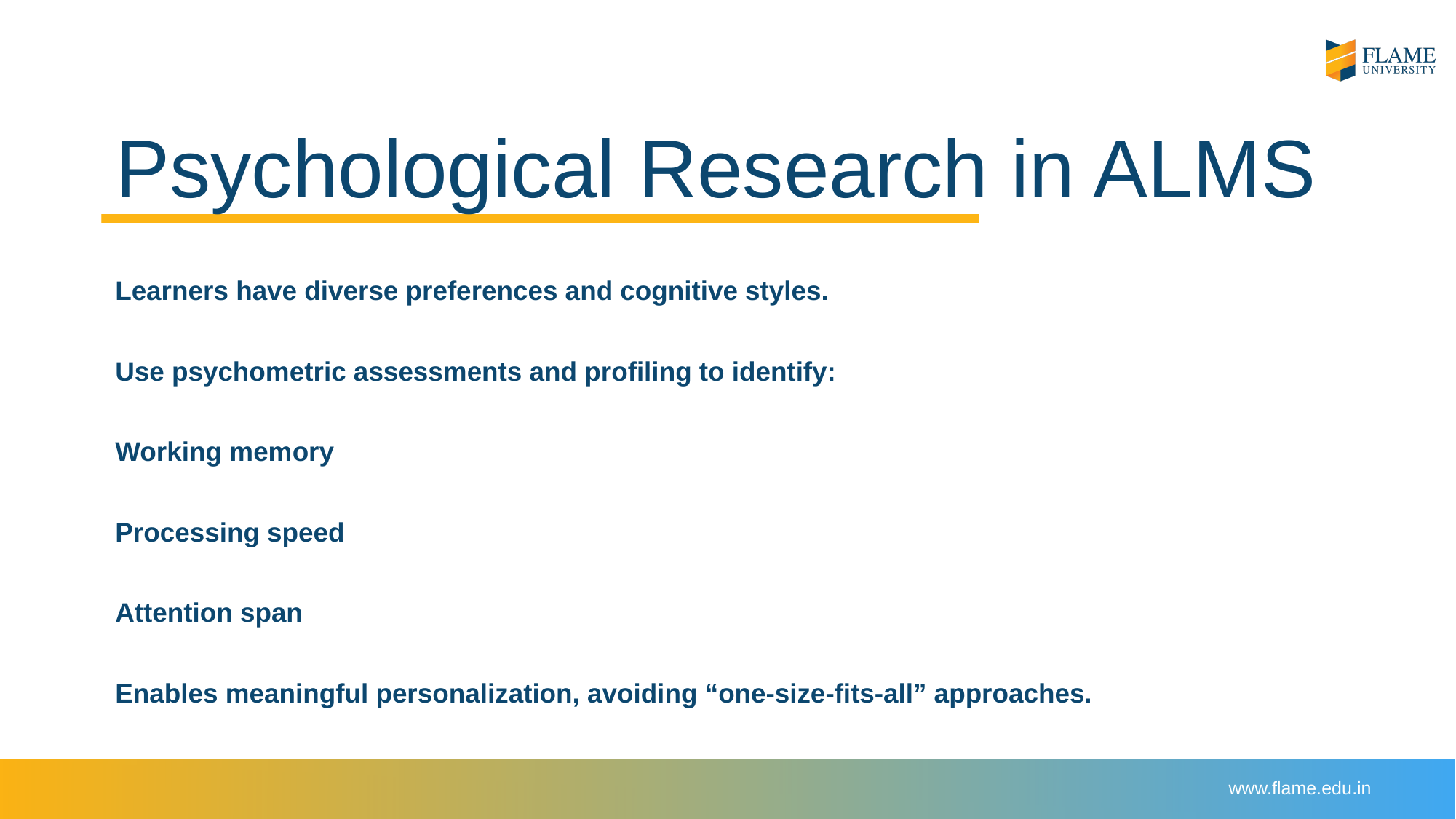

# Psychological Research in ALMS
Learners have diverse preferences and cognitive styles.

Use psychometric assessments and profiling to identify:

Working memory

Processing speed

Attention span

Enables meaningful personalization, avoiding “one-size-fits-all” approaches.